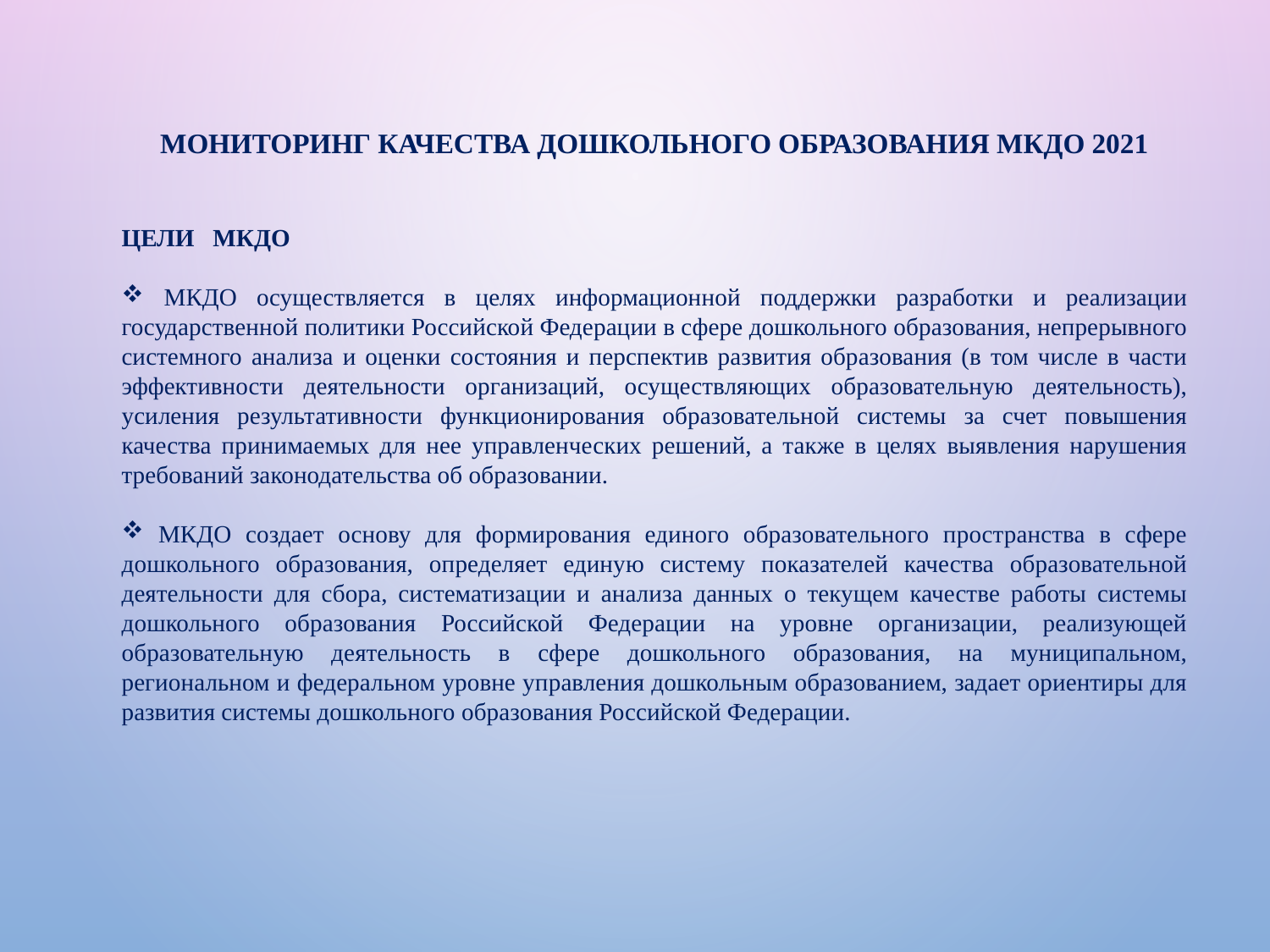

МОНИТОРИНГ КАЧЕСТВА ДОШКОЛЬНОГО ОБРАЗОВАНИЯ МКДО 2021

ЦЕЛИ   МКДО

 МКДО осуществляется в целях информационной поддержки разработки и реализации государственной политики Российской Федерации в сфере дошкольного образования, непрерывного системного анализа и оценки состояния и перспектив развития образования (в том числе в части эффективности деятельности организаций, осуществляющих образовательную деятельность), усиления результативности функционирования образовательной системы за счет повышения качества принимаемых для нее управленческих решений, а также в целях выявления нарушения требований законодательства об образовании.

 МКДО создает основу для формирования единого образовательного пространства в сфере дошкольного образования, определяет единую систему показателей качества образовательной деятельности для сбора, систематизации и анализа данных о текущем качестве работы системы дошкольного образования Российской Федерации на уровне организации, реализующей образовательную деятельность в сфере дошкольного образования, на муниципальном, региональном и федеральном уровне управления дошкольным образованием, задает ориентиры для развития системы дошкольного образования Российской Федерации.